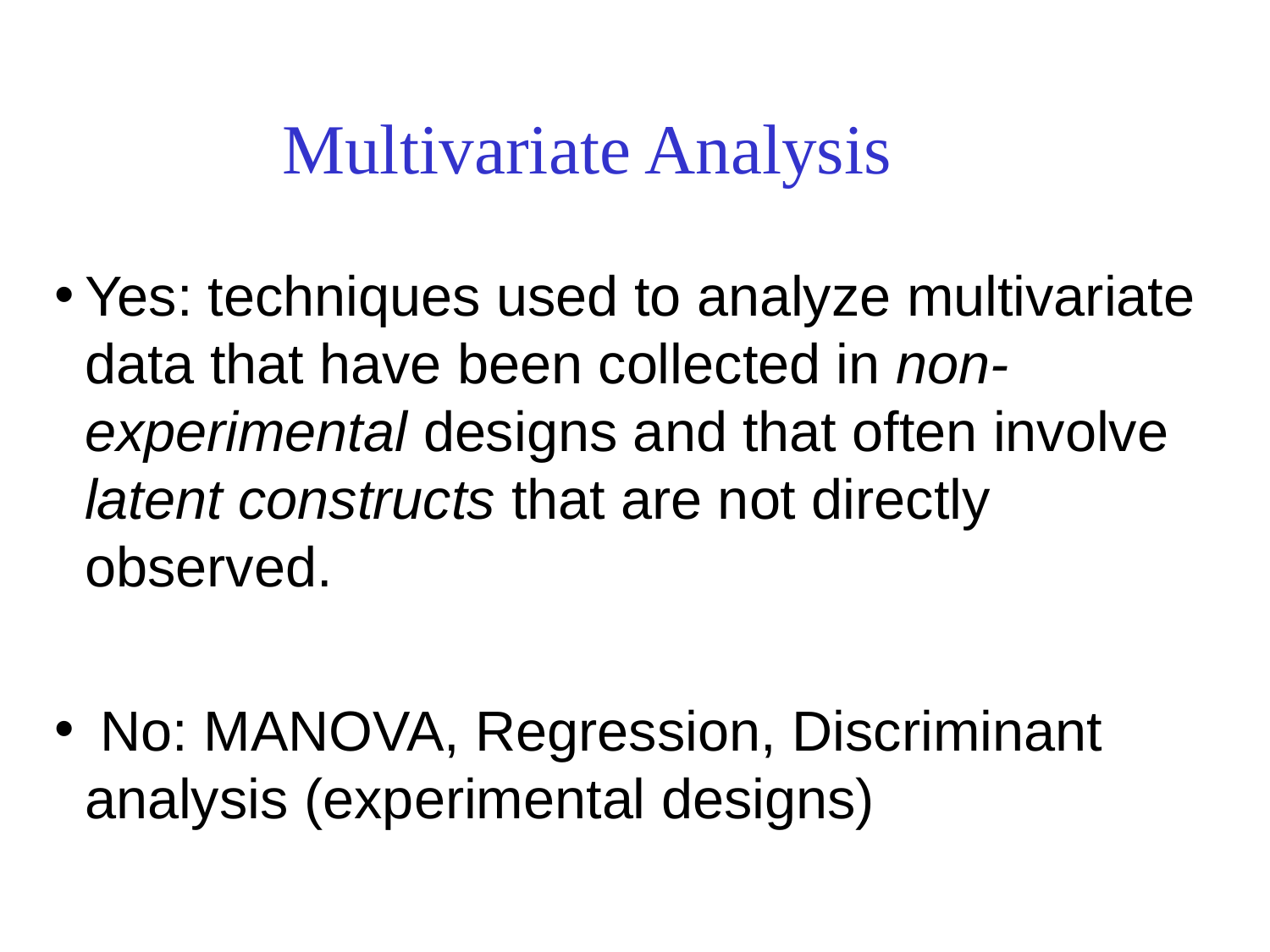

Multivariate Analysis
Yes: techniques used to analyze multivariate data that have been collected in non-experimental designs and that often involve latent constructs that are not directly observed.

 No: MANOVA, Regression, Discriminant analysis (experimental designs)